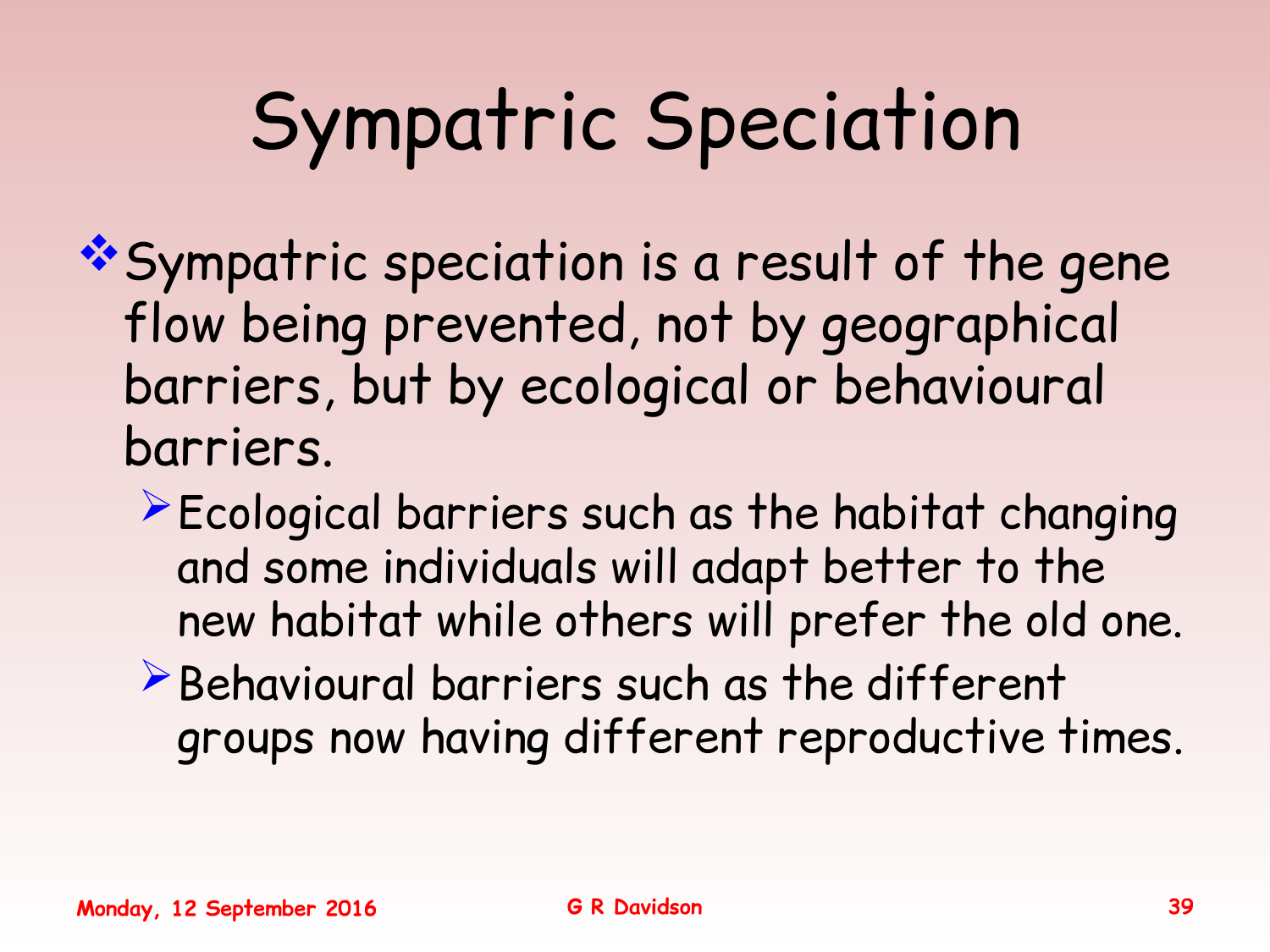

# Sympatric Speciation
Sympatric speciation is a result of the gene flow being prevented, not by geographical barriers, but by ecological or behavioural barriers.
Ecological barriers such as the habitat changing and some individuals will adapt better to the new habitat while others will prefer the old one.
Behavioural barriers such as the different groups now having different reproductive times.
Monday, 12 September 2016
G R Davidson
39